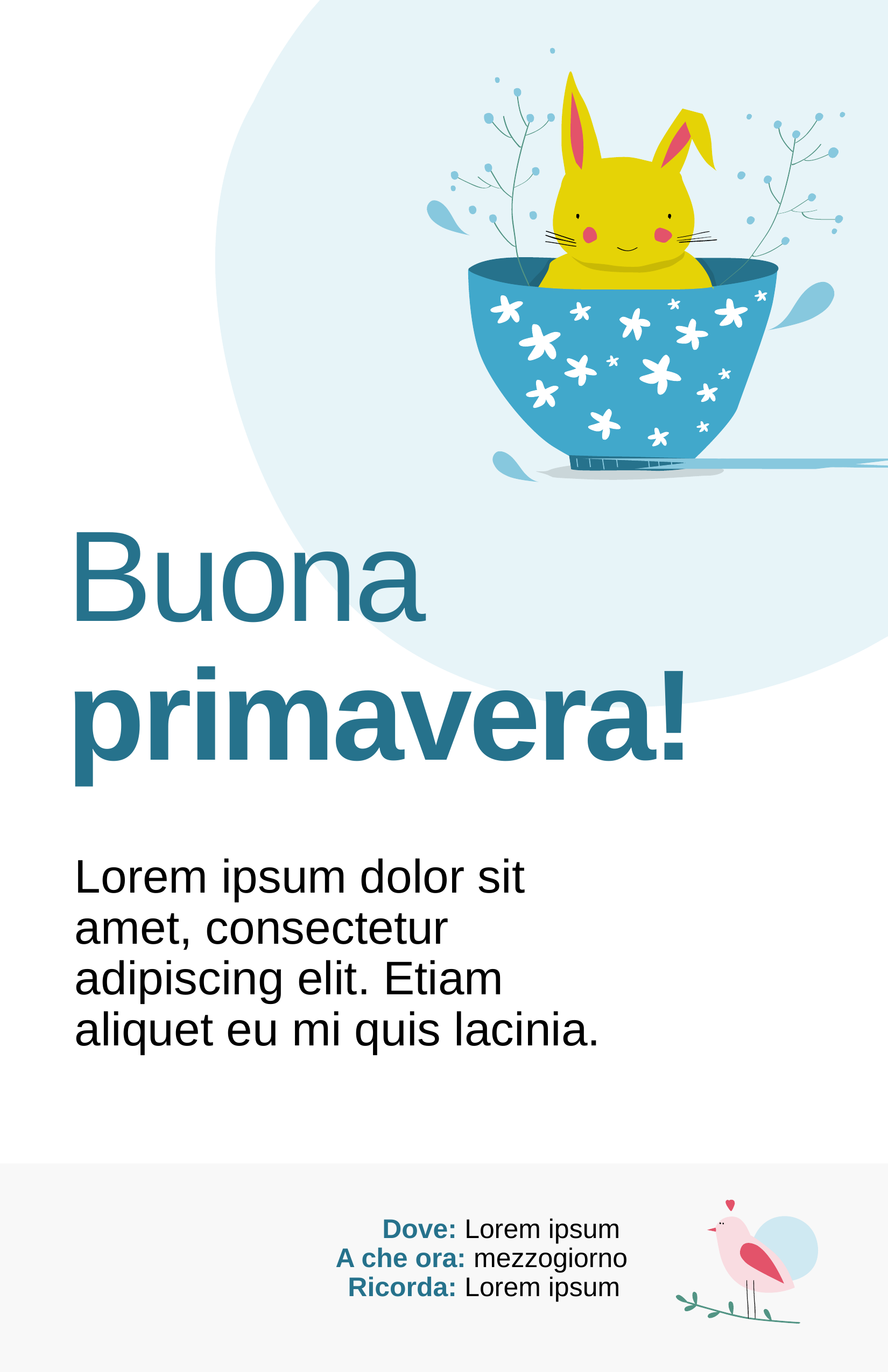

# Buona primavera!
Lorem ipsum dolor sit amet, consectetur adipiscing elit. Etiam aliquet eu mi quis lacinia.

Dove: Lorem ipsum
A che ora: mezzogiorno
Ricorda: Lorem ipsum